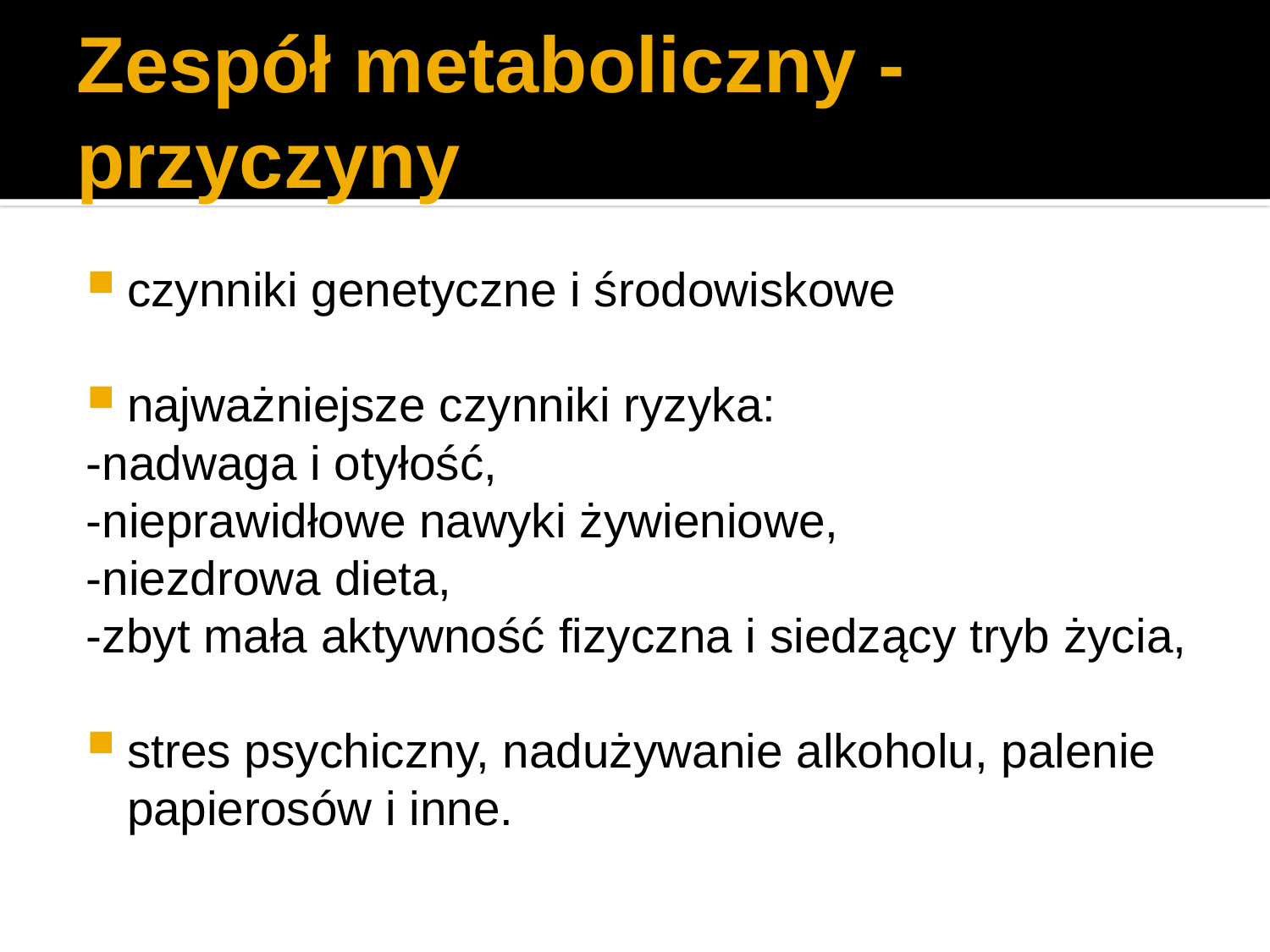

# Zespół metaboliczny - przyczyny
czynniki genetyczne i środowiskowe

najważniejsze czynniki ryzyka:
-nadwaga i otyłość,
-nieprawidłowe nawyki żywieniowe,
-niezdrowa dieta,
-zbyt mała aktywność fizyczna i siedzący tryb życia,

stres psychiczny, nadużywanie alkoholu, palenie papierosów i inne.